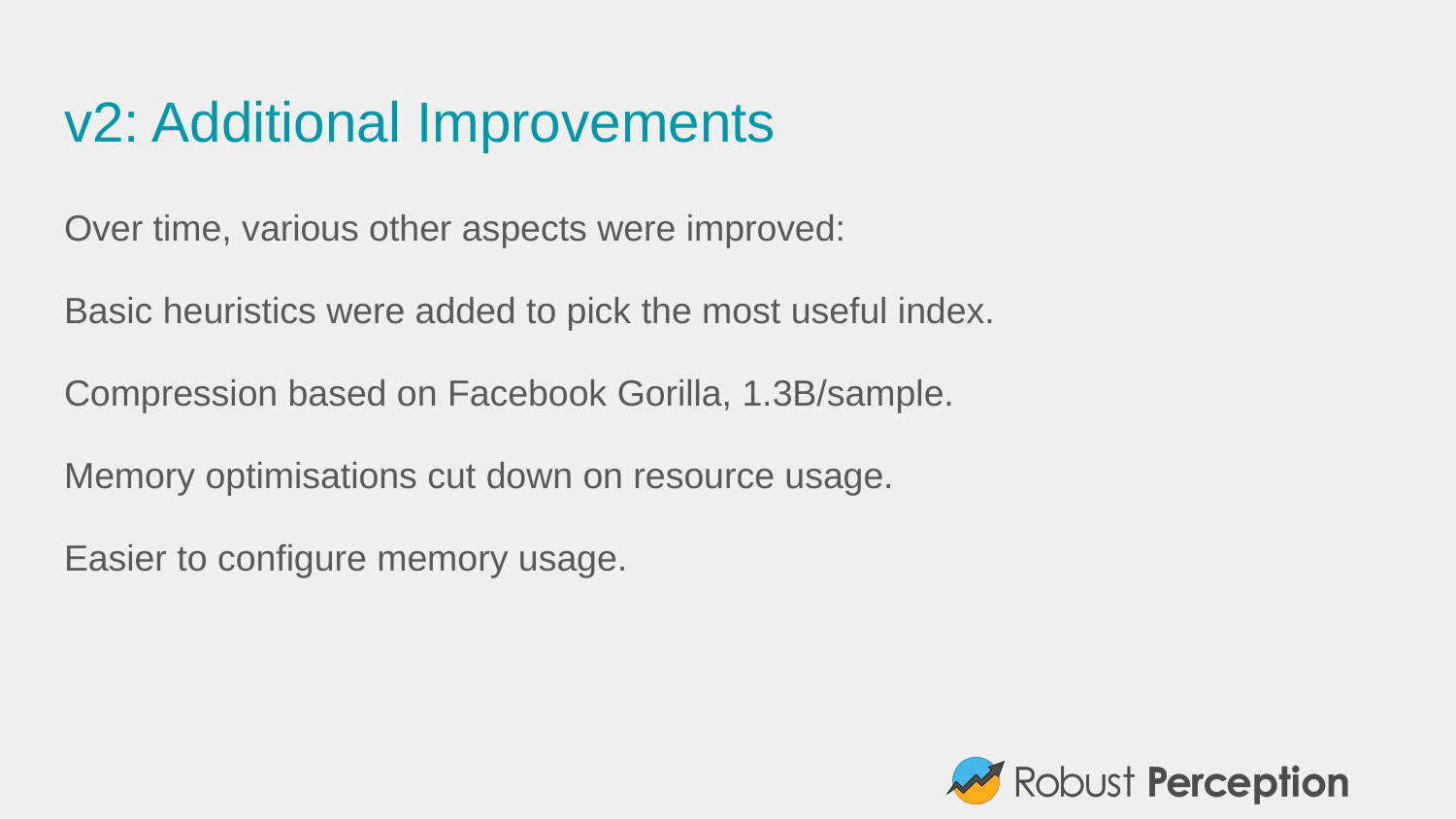

# v2: Additional Improvements
Over time, various other aspects were improved:
Basic heuristics were added to pick the most useful index.
Compression based on Facebook Gorilla, 1.3B/sample.
Memory optimisations cut down on resource usage.
Easier to configure memory usage.